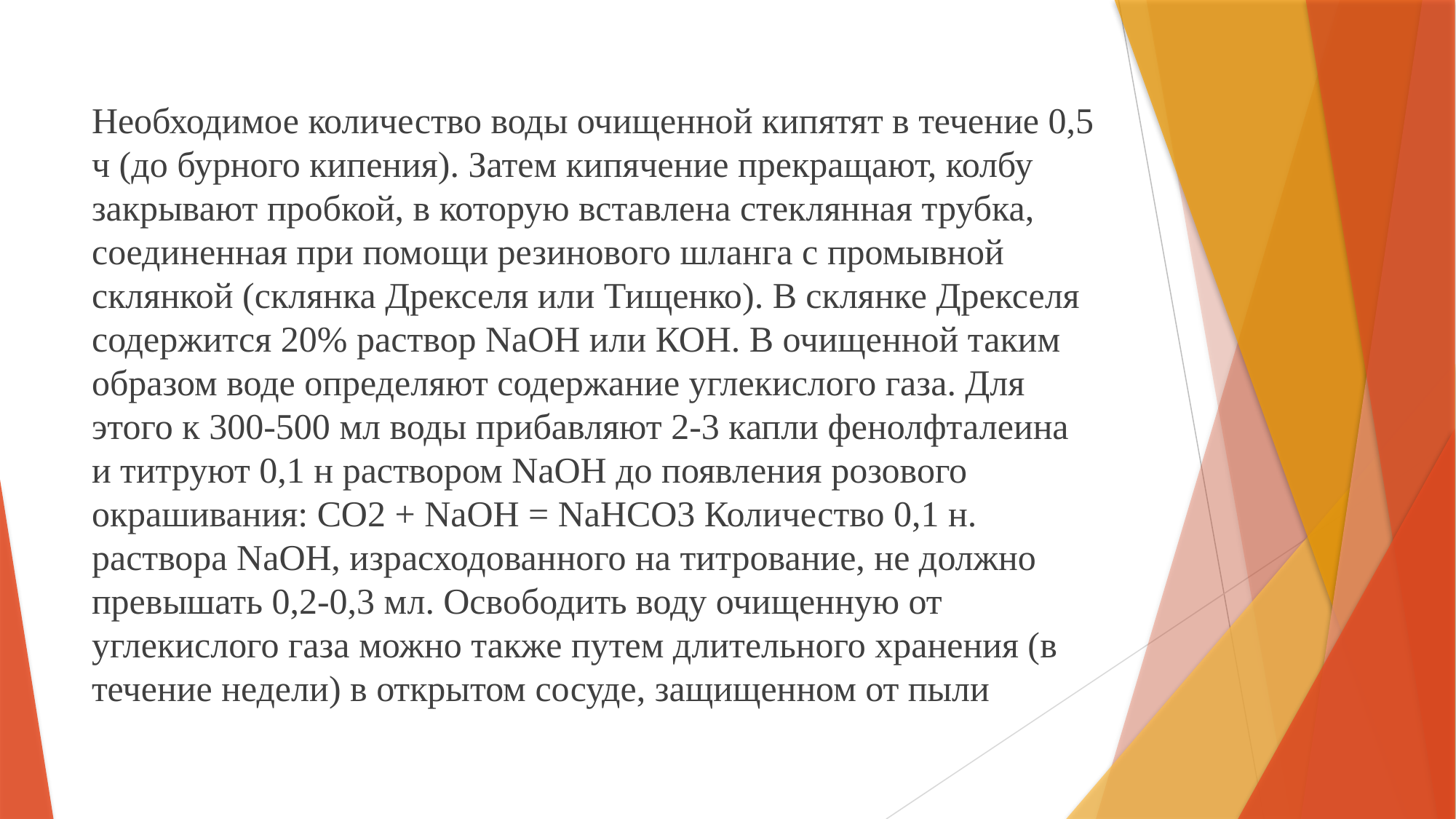

Необходимое количество воды очищенной кипятят в течение 0,5 ч (до бурного кипения). Затем кипячение прекращают, колбу закрывают пробкой, в которую вставлена стеклянная трубка, соединенная при помощи резинового шланга с промывной склянкой (склянка Дрекселя или Тищенко). В склянке Дрекселя содержится 20% раствор NaOH или КОН. В очищенной таким образом воде определяют содержание углекислого газа. Для этого к 300-500 мл воды прибавляют 2-3 капли фенолфталеина и титруют 0,1 н раствором NaOH до появления розового окрашивания: СО2 + NaOH = NaHCO3 Количество 0,1 н. раствора NaOH, израсходованного на титрование, не должно превышать 0,2-0,3 мл. Освободить воду очищенную от углекислого газа можно также путем длительного хранения (в течение недели) в открытом сосуде, защищенном от пыли